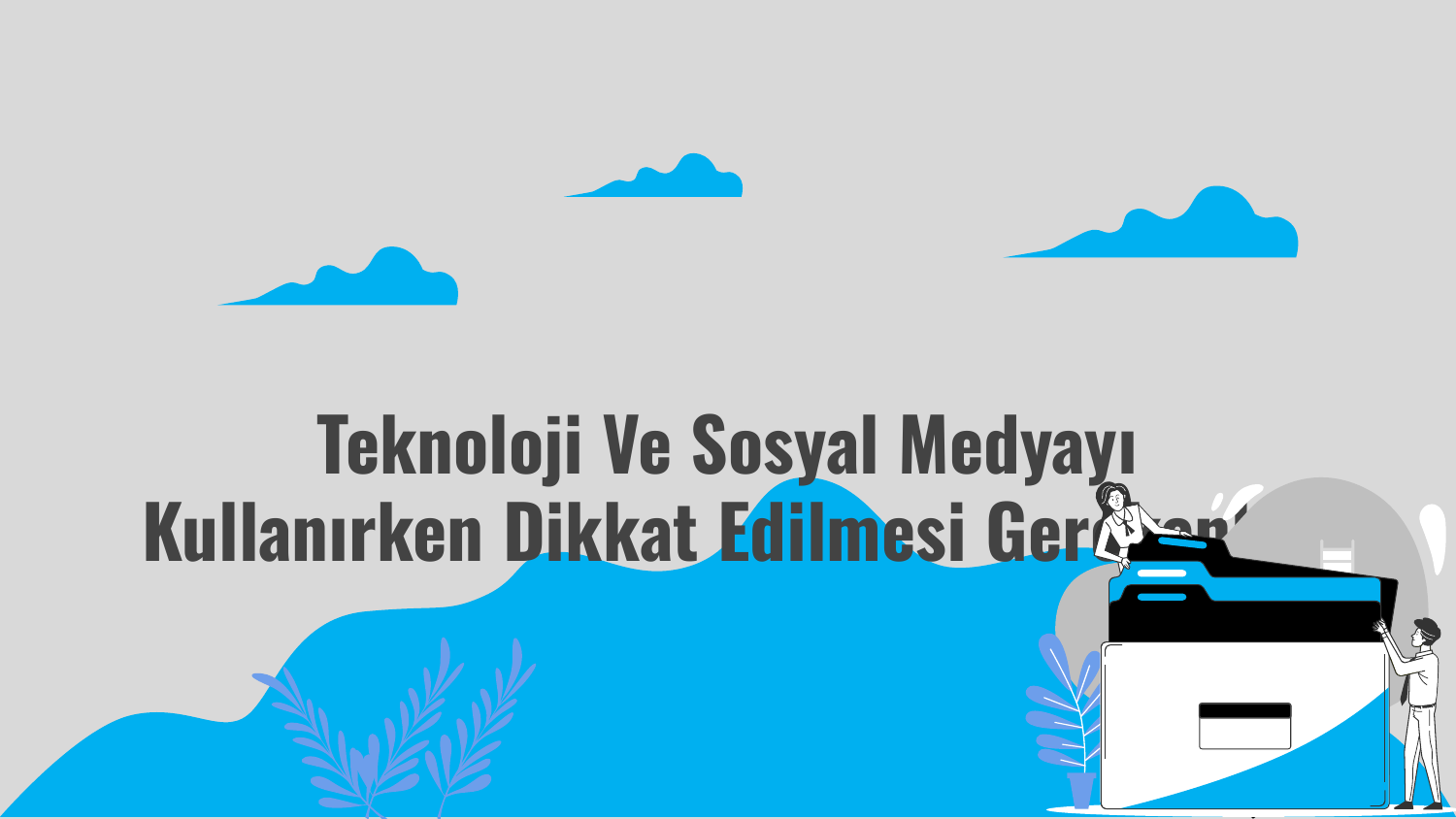

# Teknoloji Ve Sosyal Medyayı Kullanırken Dikkat Edilmesi Gerekenler